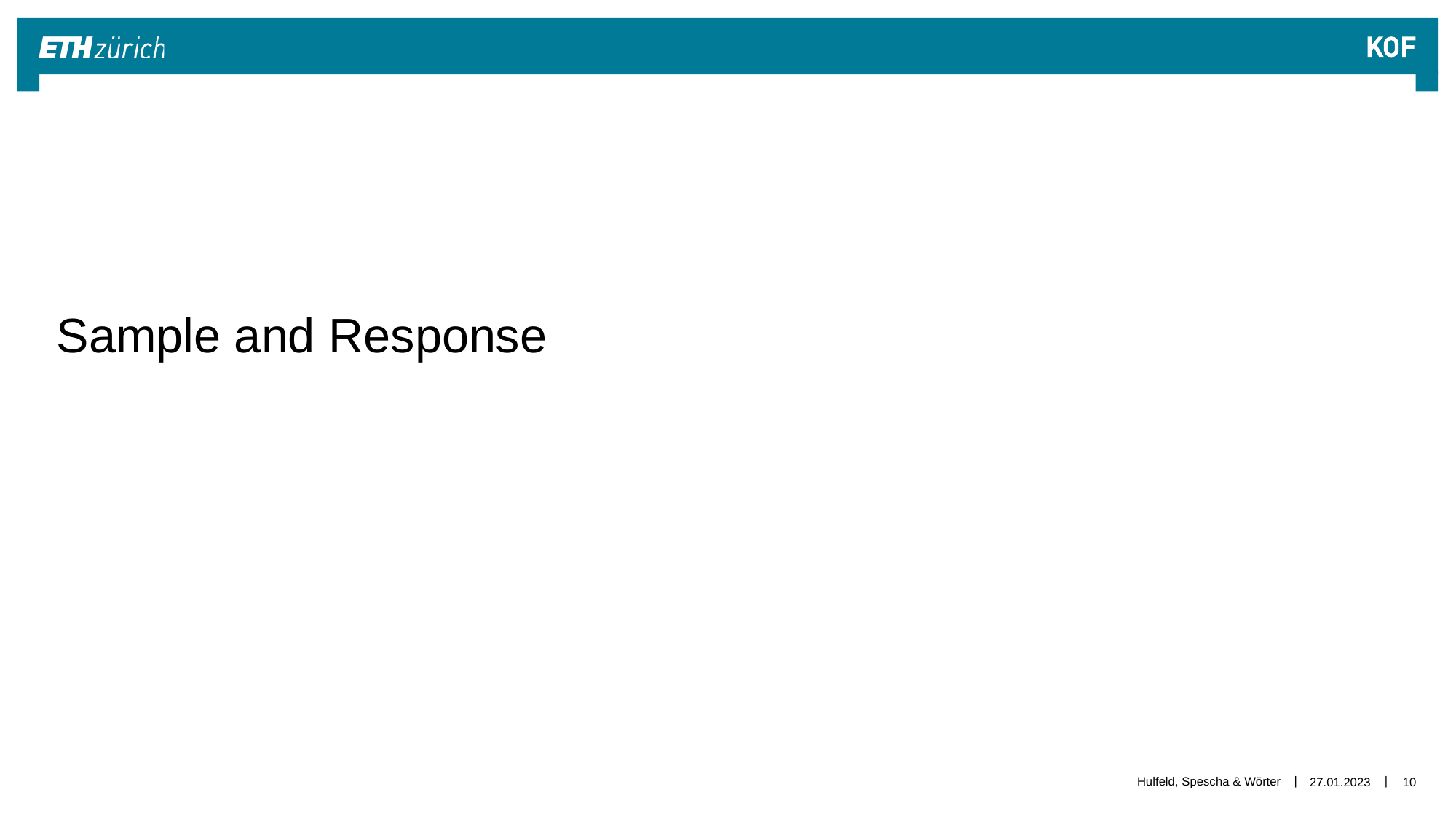

Sample and Response
Hulfeld, Spescha & Wörter
27.01.2023
10